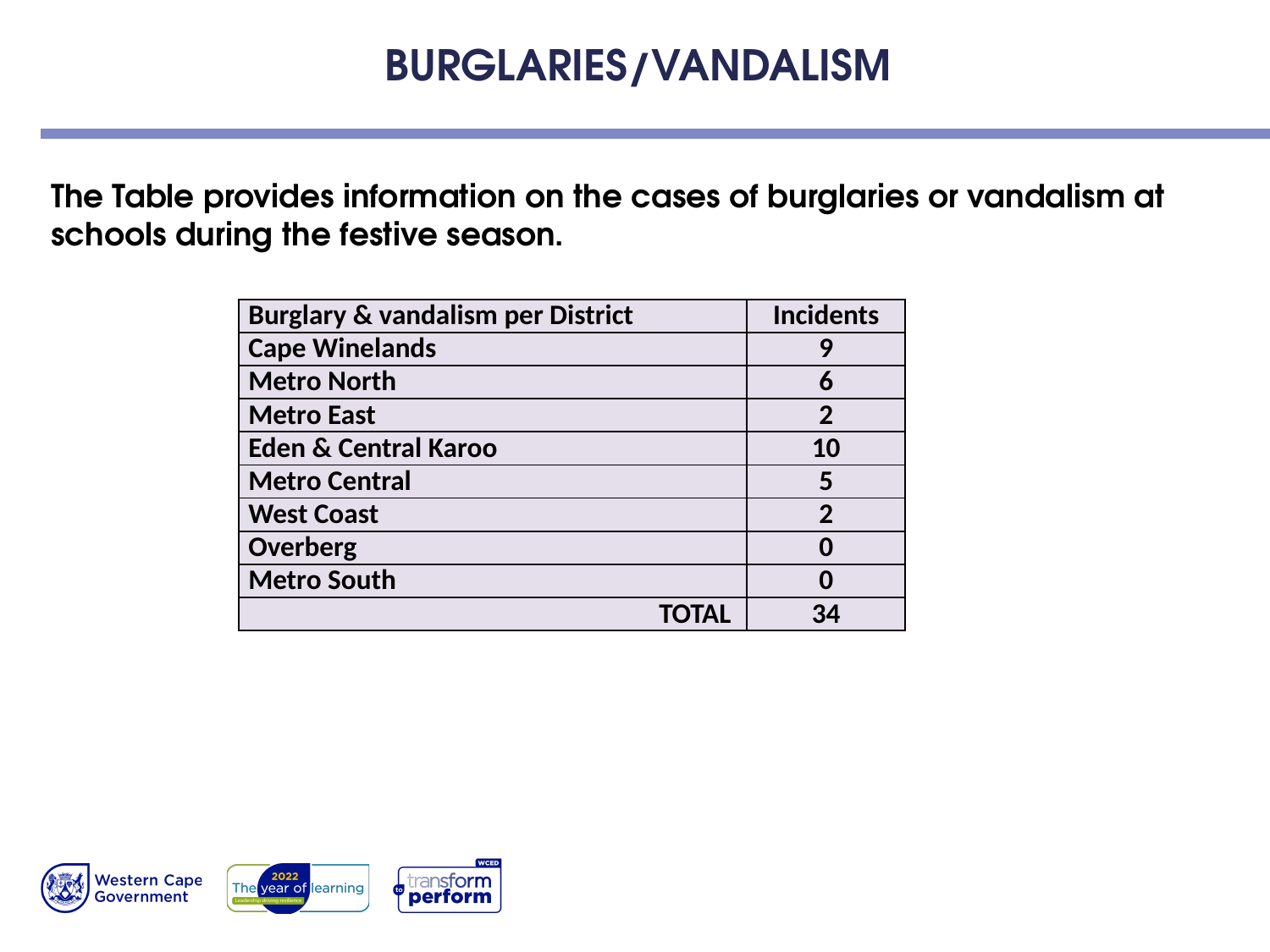

# BURGLARIES/VANDALISM
The Table provides information on the cases of burglaries or vandalism at schools during the festive season.
| Burglary & vandalism per District | Incidents |
| --- | --- |
| Cape Winelands | 9 |
| Metro North | 6 |
| Metro East | 2 |
| Eden & Central Karoo | 10 |
| Metro Central | 5 |
| West Coast | 2 |
| Overberg | 0 |
| Metro South | 0 |
| TOTAL | 34 |